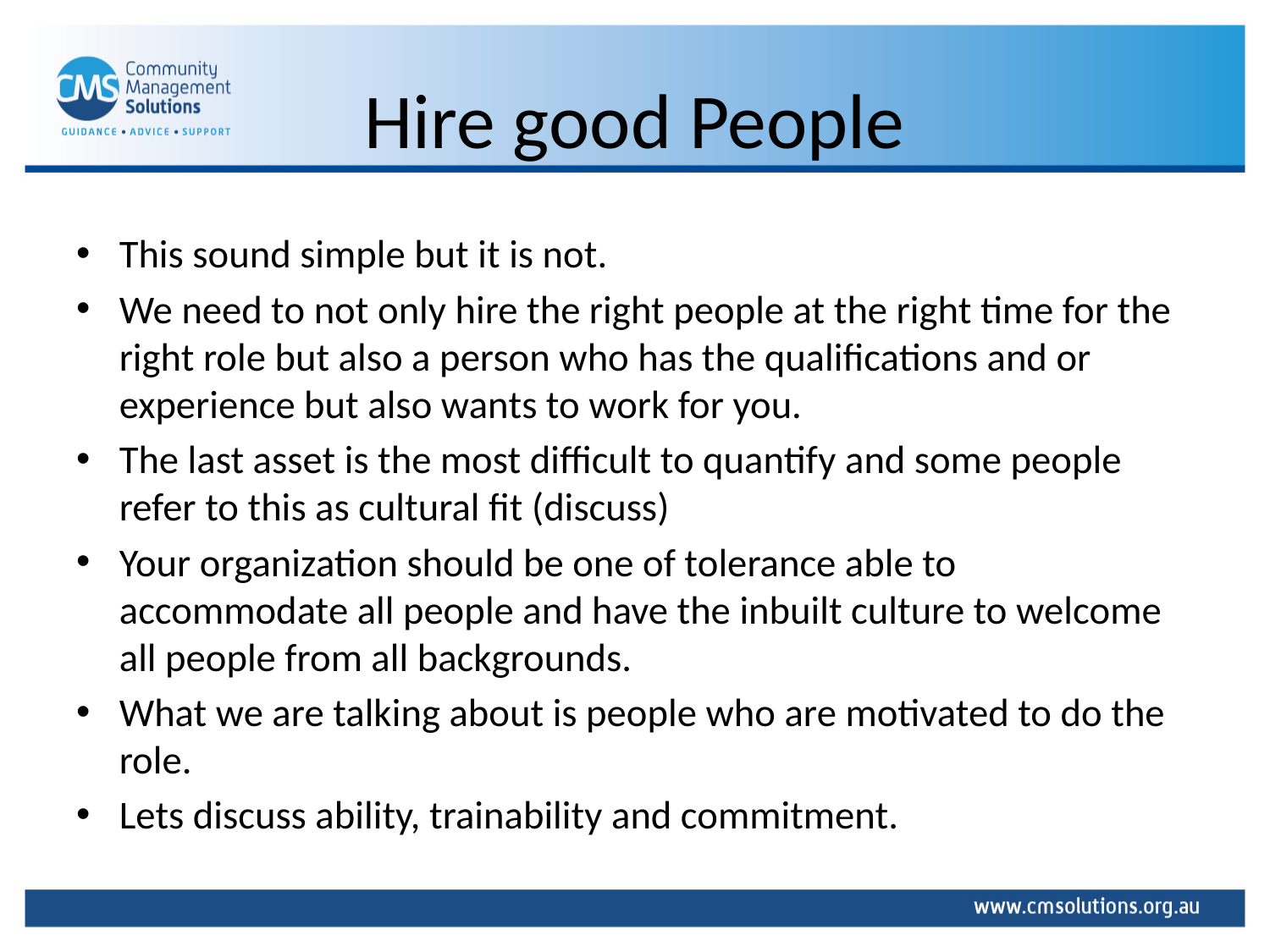

# Hire good People
This sound simple but it is not.
We need to not only hire the right people at the right time for the right role but also a person who has the qualifications and or experience but also wants to work for you.
The last asset is the most difficult to quantify and some people refer to this as cultural fit (discuss)
Your organization should be one of tolerance able to accommodate all people and have the inbuilt culture to welcome all people from all backgrounds.
What we are talking about is people who are motivated to do the role.
Lets discuss ability, trainability and commitment.